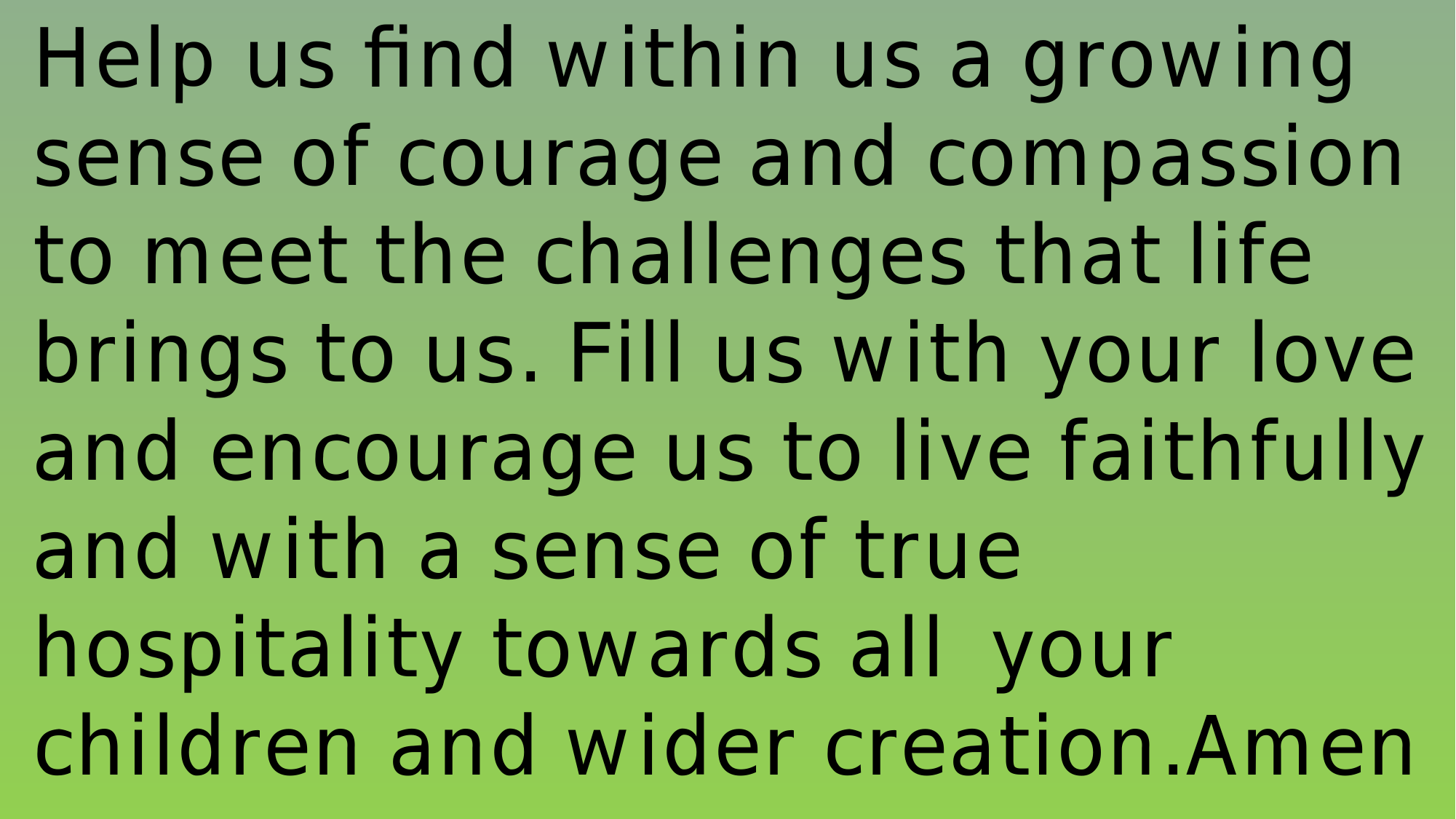

Help us find within us a growing
 sense of courage and compassion
 to meet the challenges that life
 brings to us. Fill us with your love
 and encourage us to live faithfully
 and with a sense of true
 hospitality towards all 	your
 children and wider creation.Amen